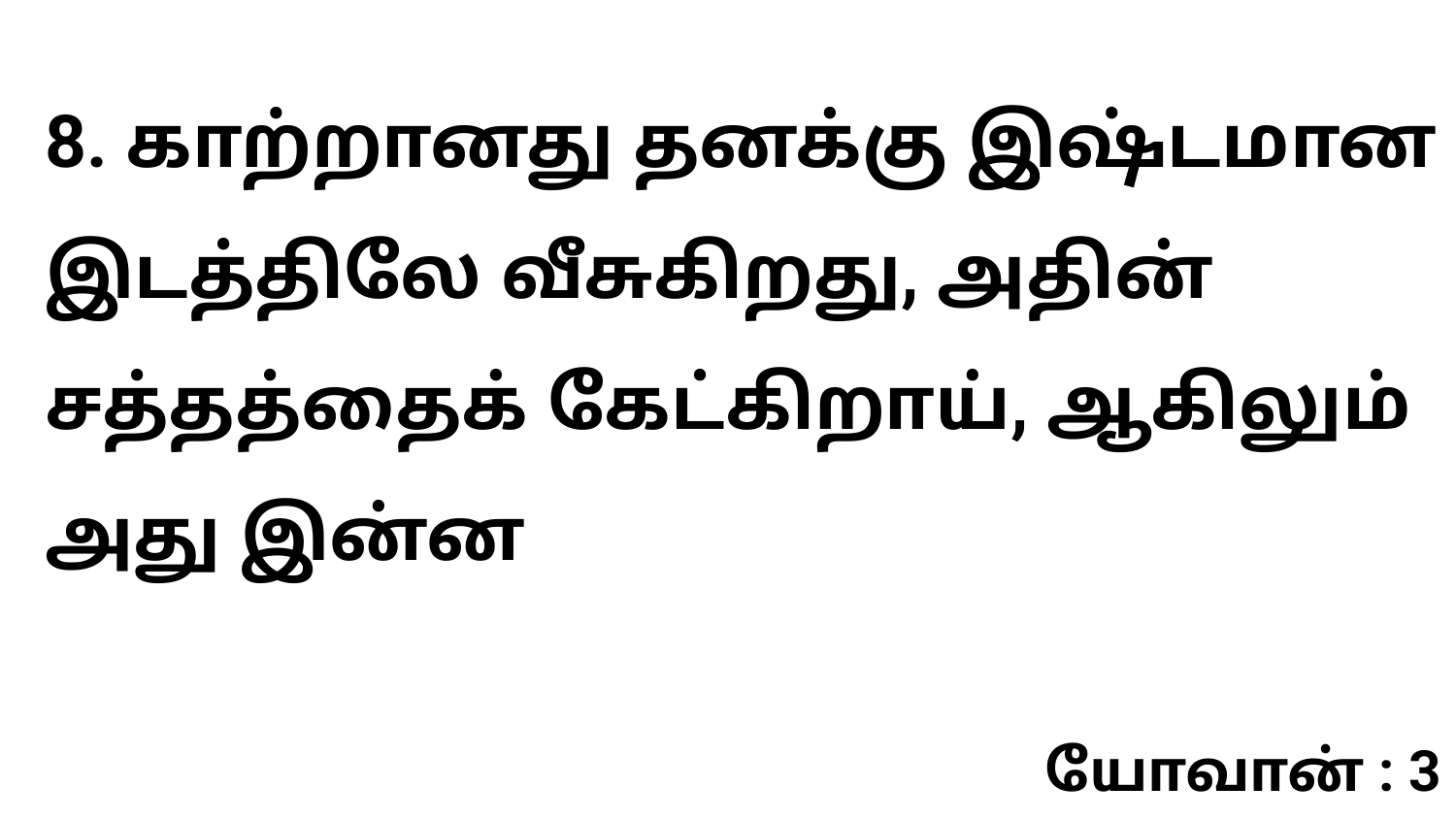

8. காற்றானது தனக்கு இஷ்டமான இடத்திலே வீசுகிறது, அதின் சத்தத்தைக் கேட்கிறாய், ஆகிலும் அது இன்ன
யோவான் : 3